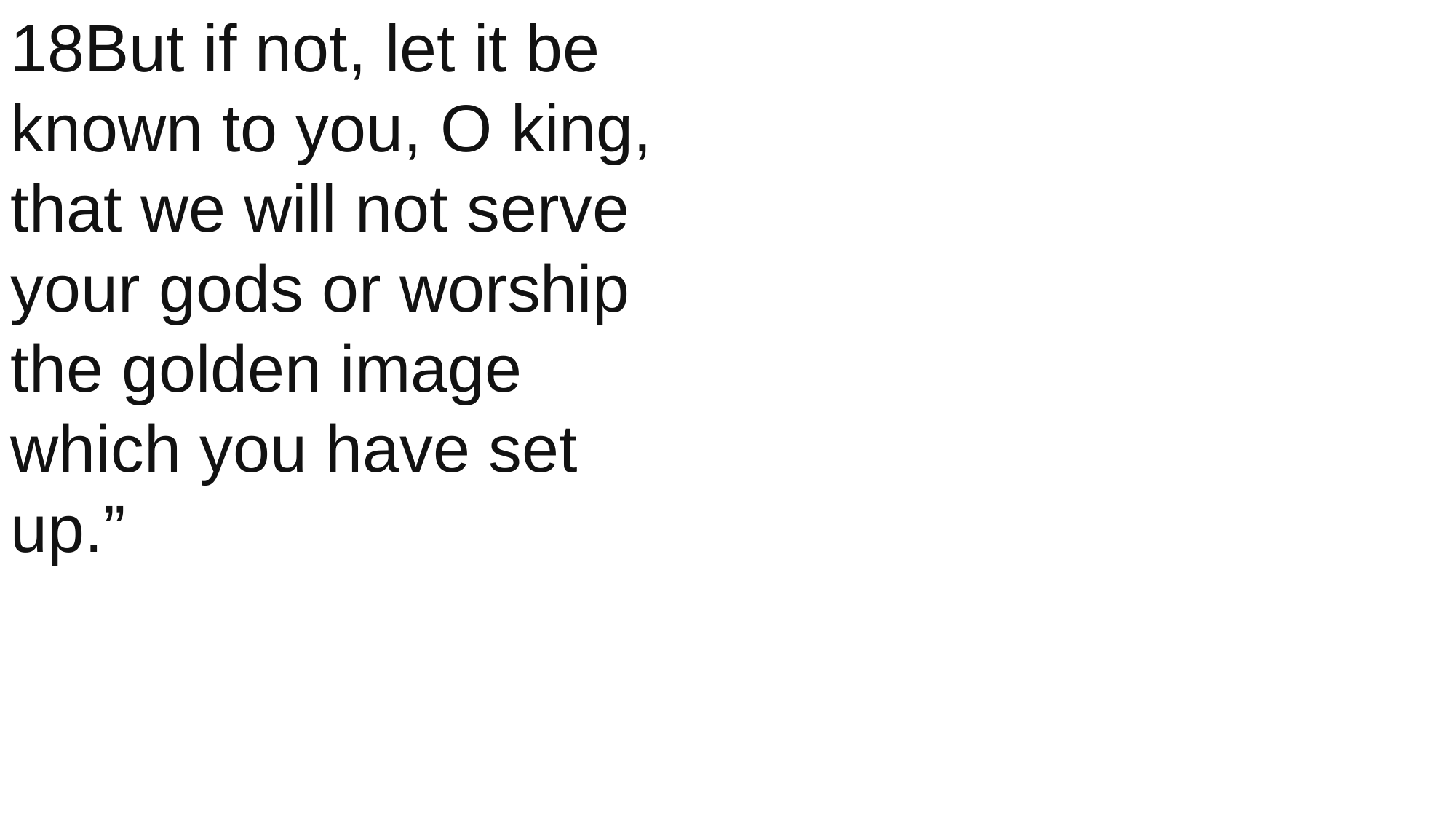

18But if not, let it be known to you, O king, that we will not serve your gods or worship the golden image which you have set up.”
 John